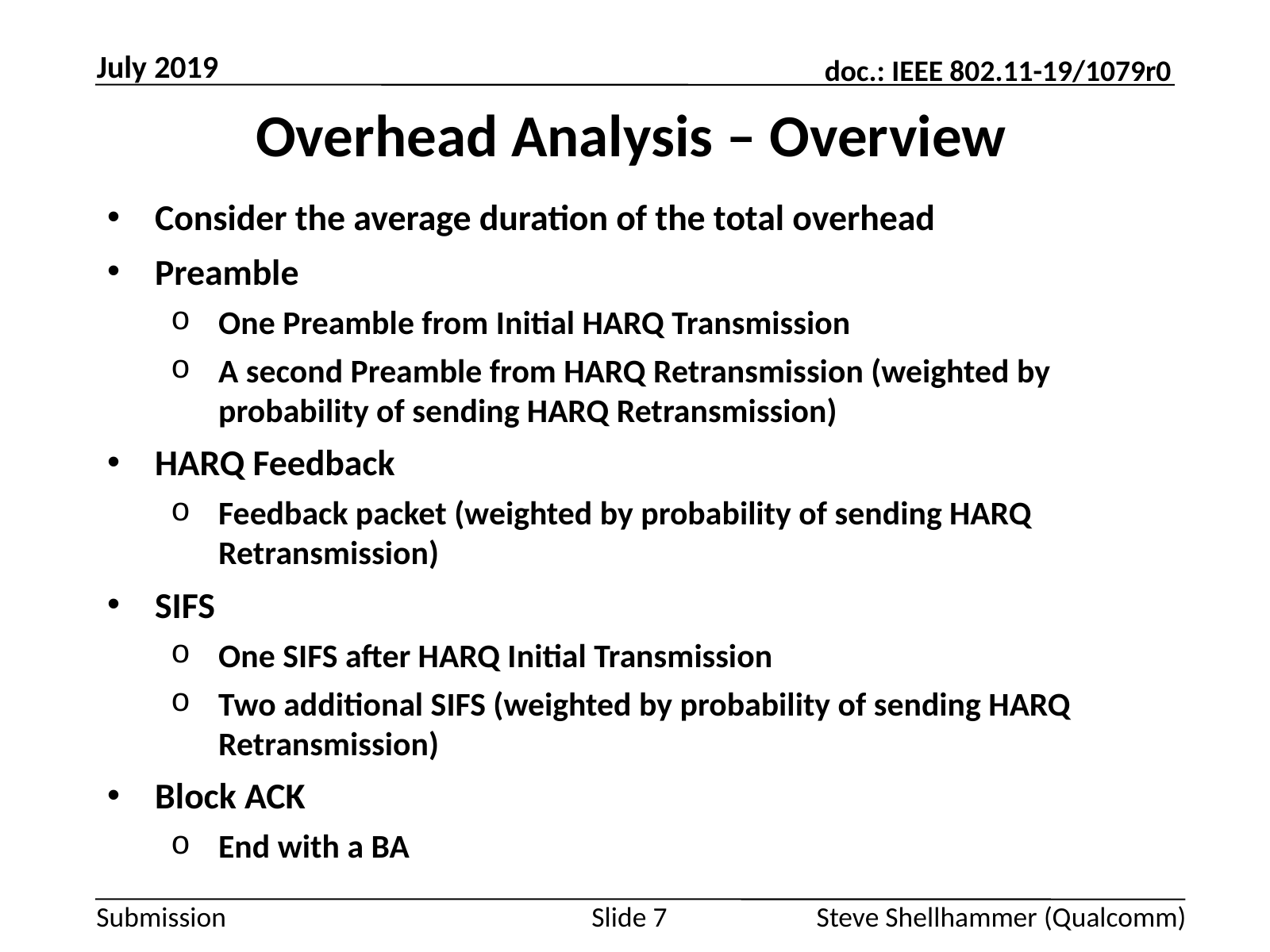

July 2019
# Overhead Analysis – Overview
Consider the average duration of the total overhead
Preamble
One Preamble from Initial HARQ Transmission
A second Preamble from HARQ Retransmission (weighted by probability of sending HARQ Retransmission)
HARQ Feedback
Feedback packet (weighted by probability of sending HARQ Retransmission)
SIFS
One SIFS after HARQ Initial Transmission
Two additional SIFS (weighted by probability of sending HARQ Retransmission)
Block ACK
End with a BA

Slide 7
Steve Shellhammer (Qualcomm)